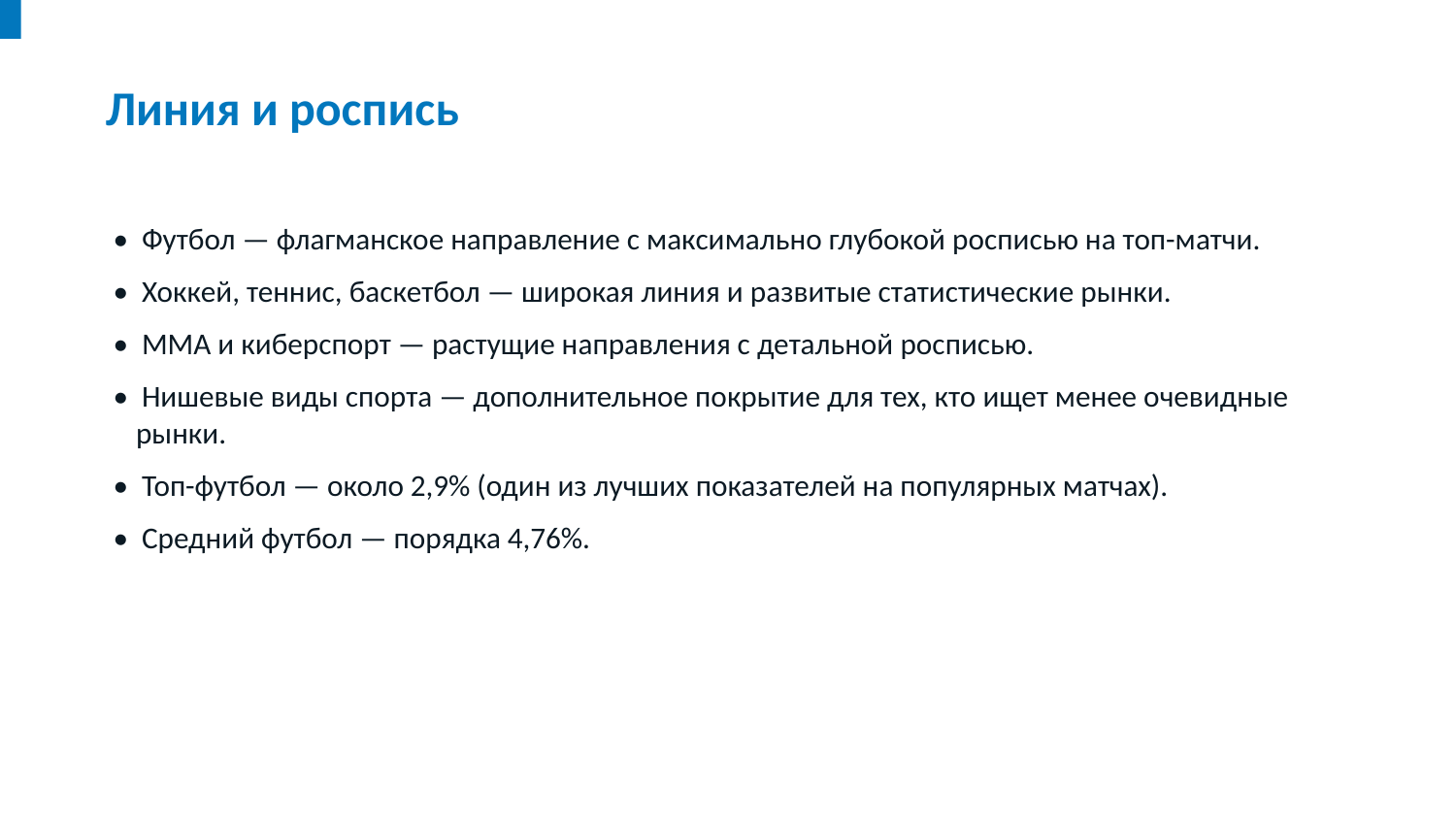

Линия и роспись
•  Футбол — флагманское направление с максимально глубокой росписью на топ-матчи.
•  Хоккей, теннис, баскетбол — широкая линия и развитые статистические рынки.
•  ММА и киберспорт — растущие направления с детальной росписью.
•  Нишевые виды спорта — дополнительное покрытие для тех, кто ищет менее очевидные рынки.
•  Топ-футбол — около 2,9% (один из лучших показателей на популярных матчах).
•  Средний футбол — порядка 4,76%.